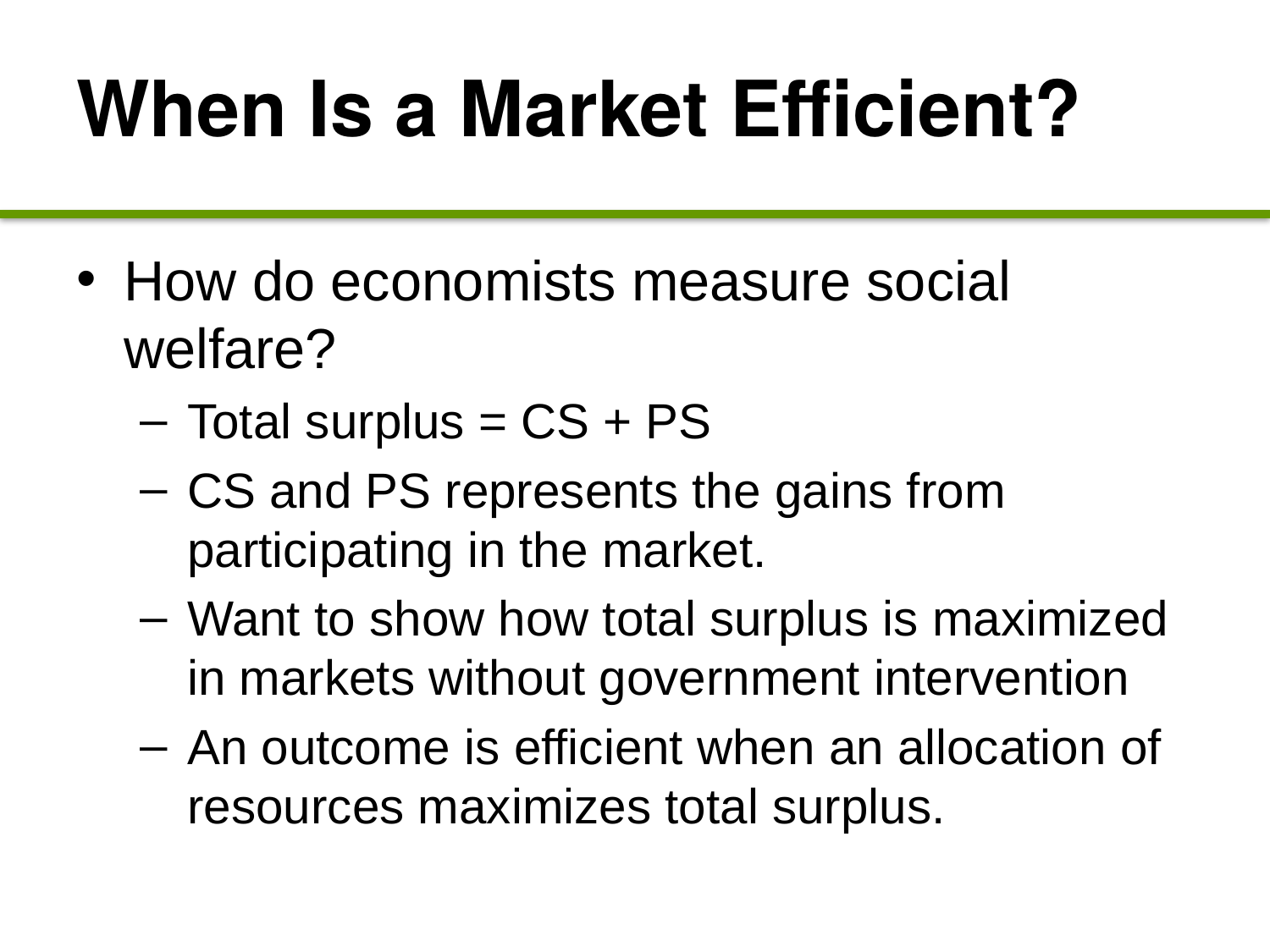

# When Is a Market Efficient?
How do economists measure social welfare?
Total surplus = CS + PS
CS and PS represents the gains from participating in the market.
Want to show how total surplus is maximized in markets without government intervention
An outcome is efficient when an allocation of resources maximizes total surplus.